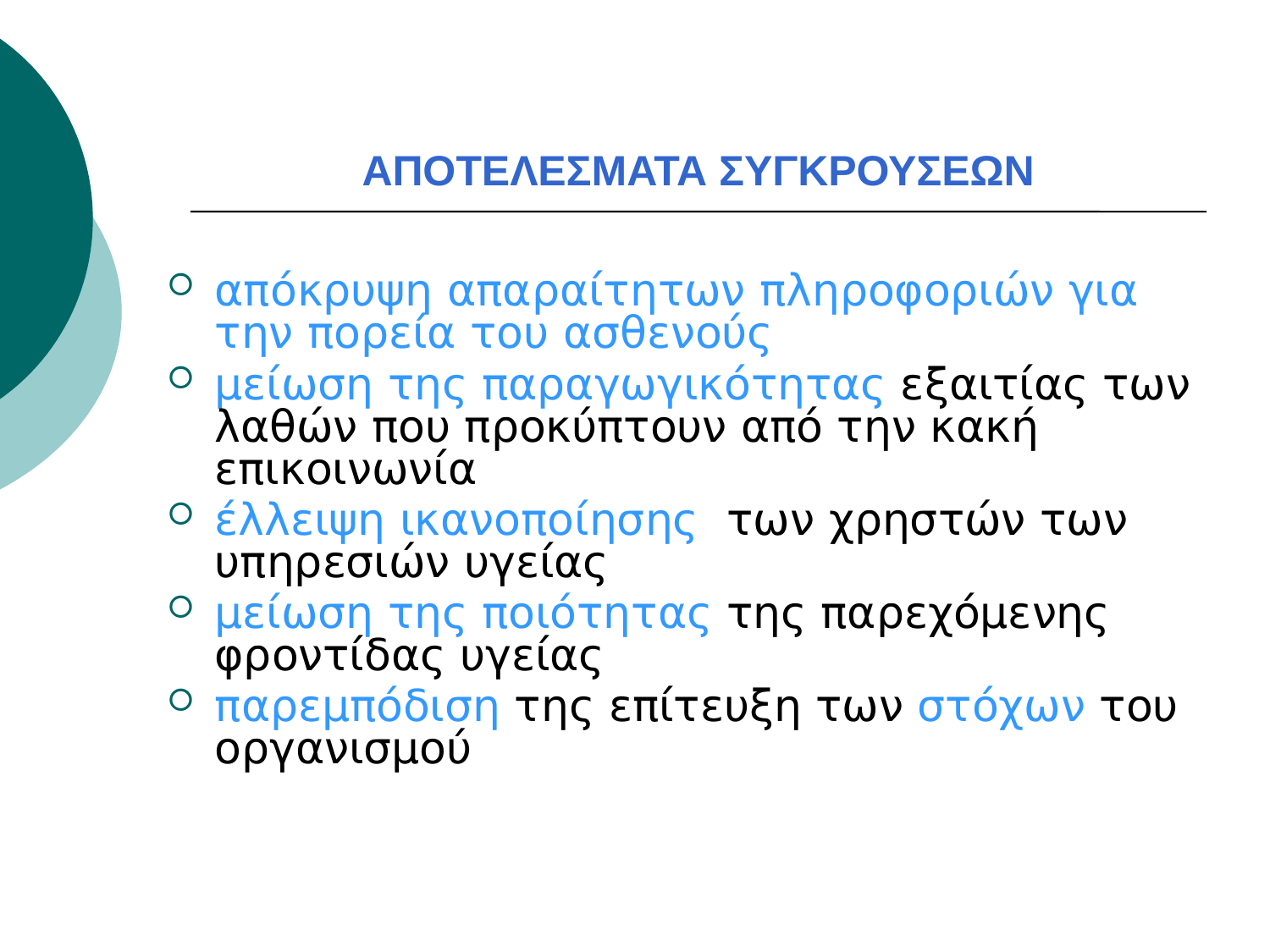

# ΑΠΟΤΕΛΕΣΜΑΤΑ ΣΥΓΚΡΟΥΣΕΩΝ

απόκρυψη απαραίτητων πληροφοριών για την πορεία του ασθενούς
μείωση της παραγωγικότητας εξαιτίας των λαθών που προκύπτουν από την κακή επικοινωνία
έλλειψη ικανοποίησης  των χρηστών των υπηρεσιών υγείας
μείωση της ποιότητας της παρεχόμενης φροντίδας υγείας
παρεμπόδιση της επίτευξη των στόχων του οργανισμού